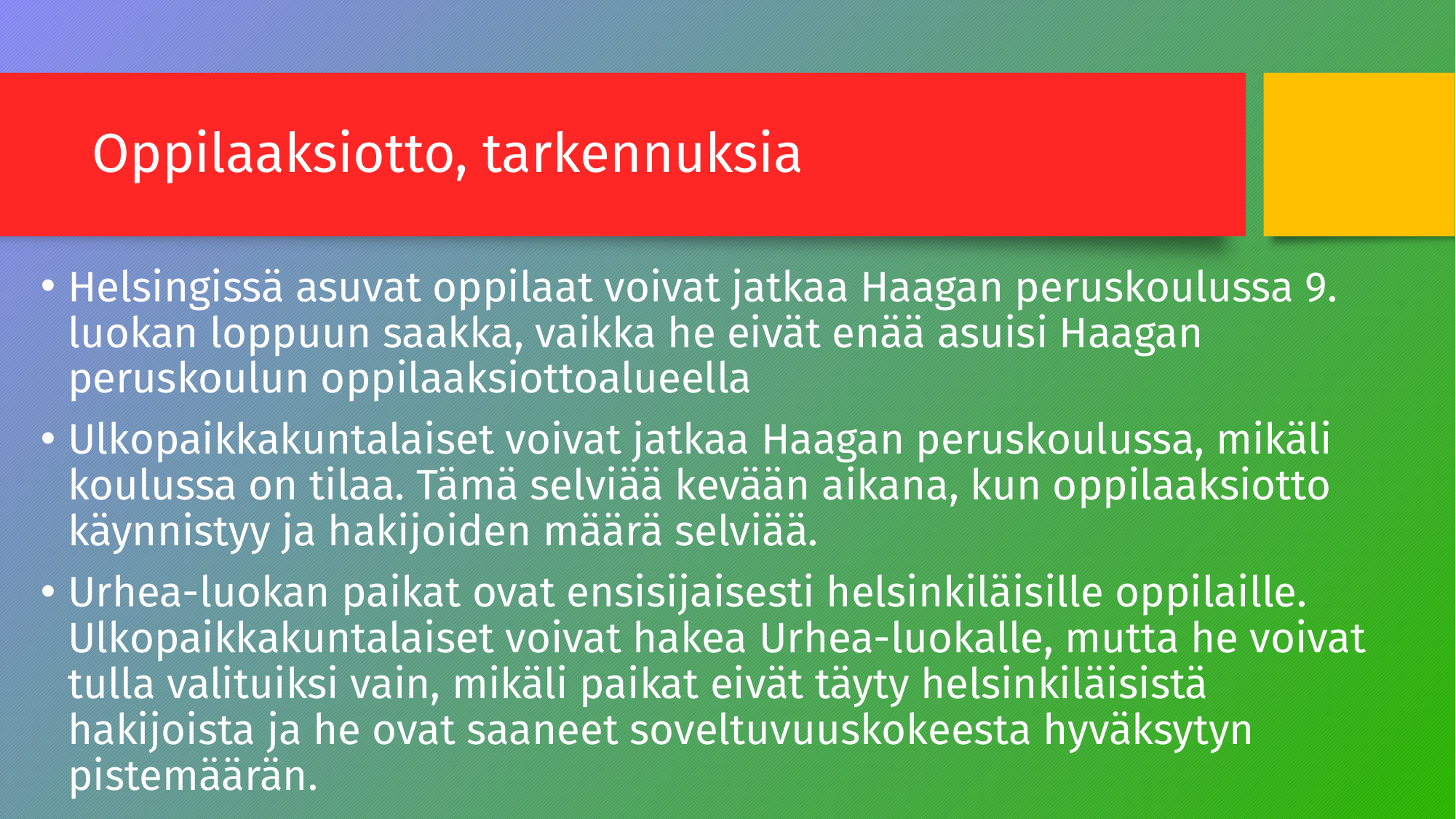

# Oppilaaksiotto, tarkennuksia
Helsingissä asuvat oppilaat voivat jatkaa Haagan peruskoulussa 9. luokan loppuun saakka, vaikka he eivät enää asuisi Haagan peruskoulun oppilaaksiottoalueella
Ulkopaikkakuntalaiset voivat jatkaa Haagan peruskoulussa, mikäli koulussa on tilaa. Tämä selviää kevään aikana, kun oppilaaksiotto käynnistyy ja hakijoiden määrä selviää.
Urhea-luokan paikat ovat ensisijaisesti helsinkiläisille oppilaille. Ulkopaikkakuntalaiset voivat hakea Urhea-luokalle, mutta he voivat tulla valituiksi vain, mikäli paikat eivät täyty helsinkiläisistä hakijoista ja he ovat saaneet soveltuvuuskokeesta hyväksytyn pistemäärän.